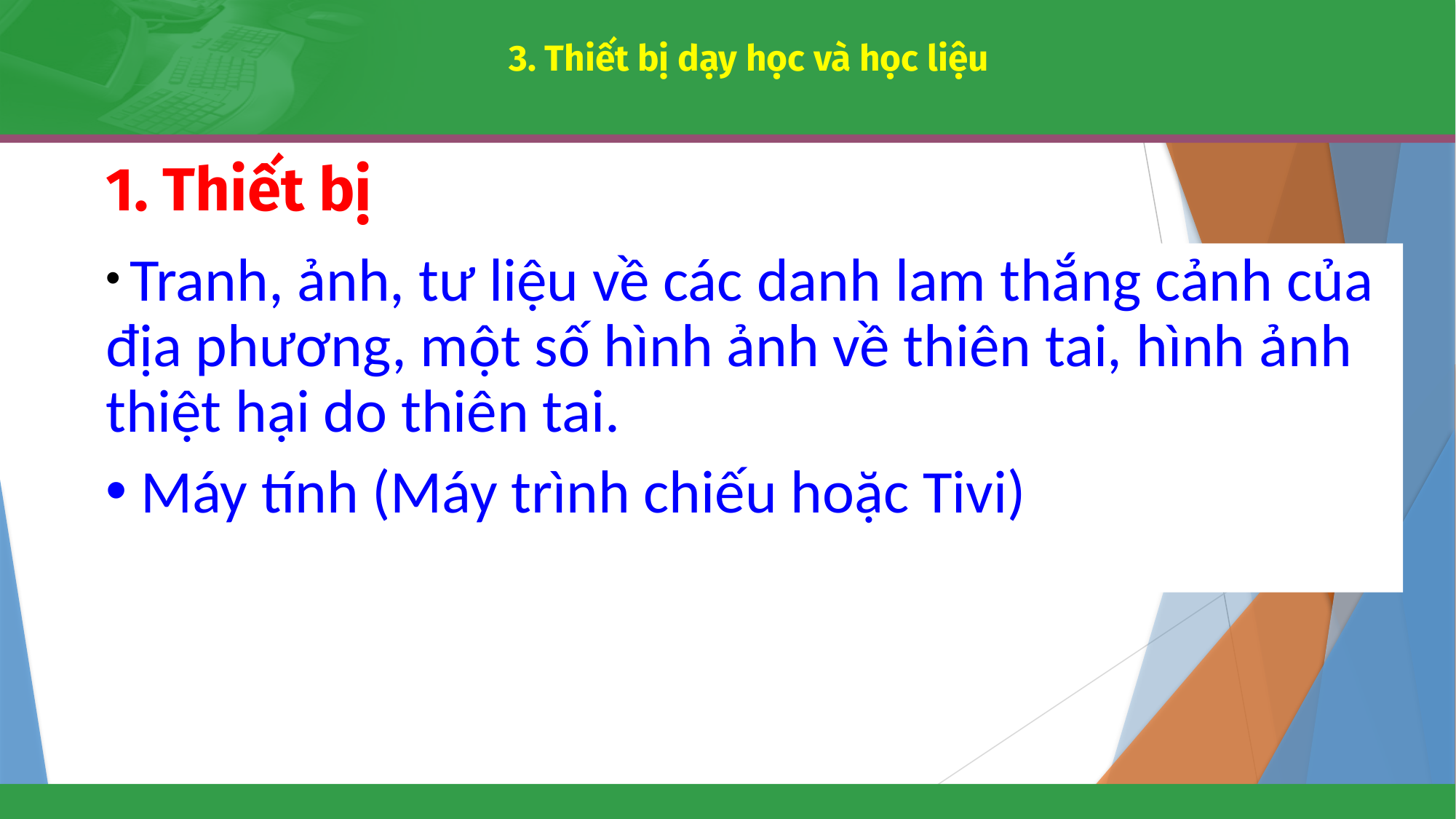

# 3. Thiết bị dạy học và học liệu
1. Thiết bị
1. Mục tiêu
 Tranh, ảnh, tư liệu về các danh lam thắng cảnh của địa phương, một số hình ảnh về thiên tai, hình ảnh thiệt hại do thiên tai.
 Máy tính (Máy trình chiếu hoặc Tivi)